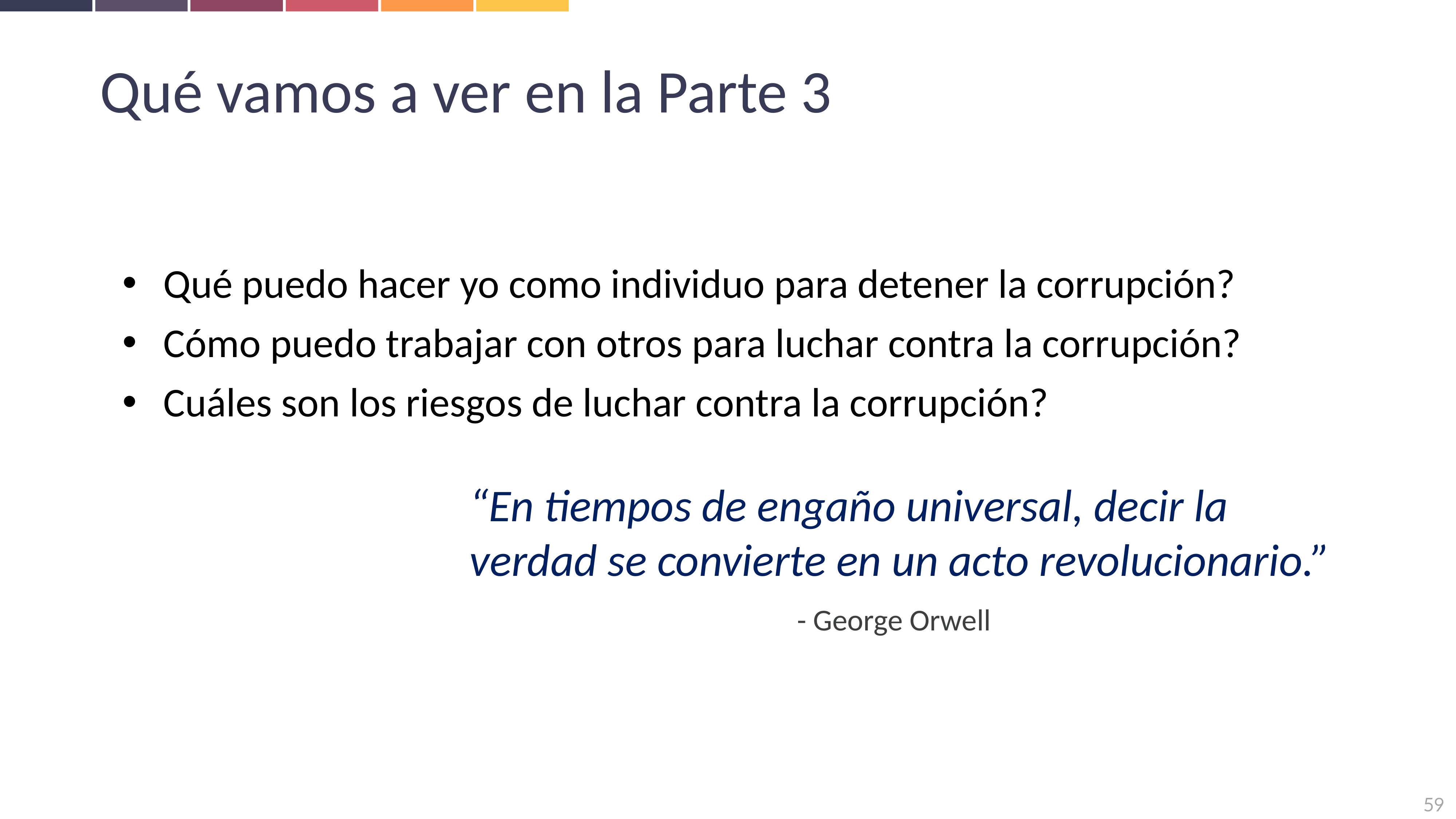

Qué vamos a ver en la Parte 3
Qué puedo hacer yo como individuo para detener la corrupción?
Cómo puedo trabajar con otros para luchar contra la corrupción?
Cuáles son los riesgos de luchar contra la corrupción?
“En tiempos de engaño universal, decir la verdad se convierte en un acto revolucionario.” 		 				- George Orwell